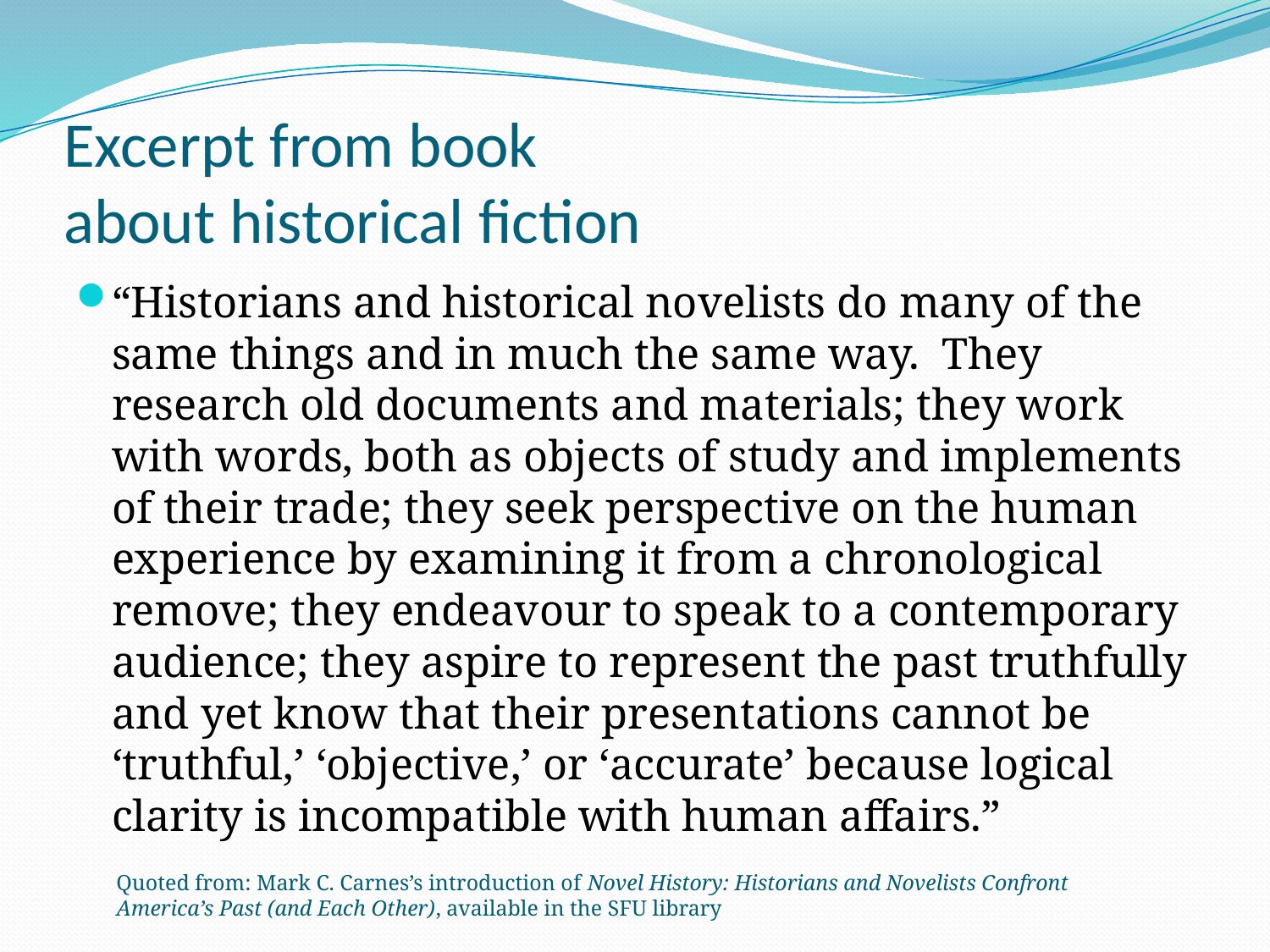

# Excerpt from book about historical fiction
“Historians and historical novelists do many of the same things and in much the same way.  They research old documents and materials; they work with words, both as objects of study and implements of their trade; they seek perspective on the human experience by examining it from a chronological remove; they endeavour to speak to a contemporary audience; they aspire to represent the past truthfully and yet know that their presentations cannot be ‘truthful,’ ‘objective,’ or ‘accurate’ because logical clarity is incompatible with human affairs.”

Quoted from: Mark C. Carnes’s introduction of Novel History: Historians and Novelists Confront America’s Past (and Each Other), available in the SFU library